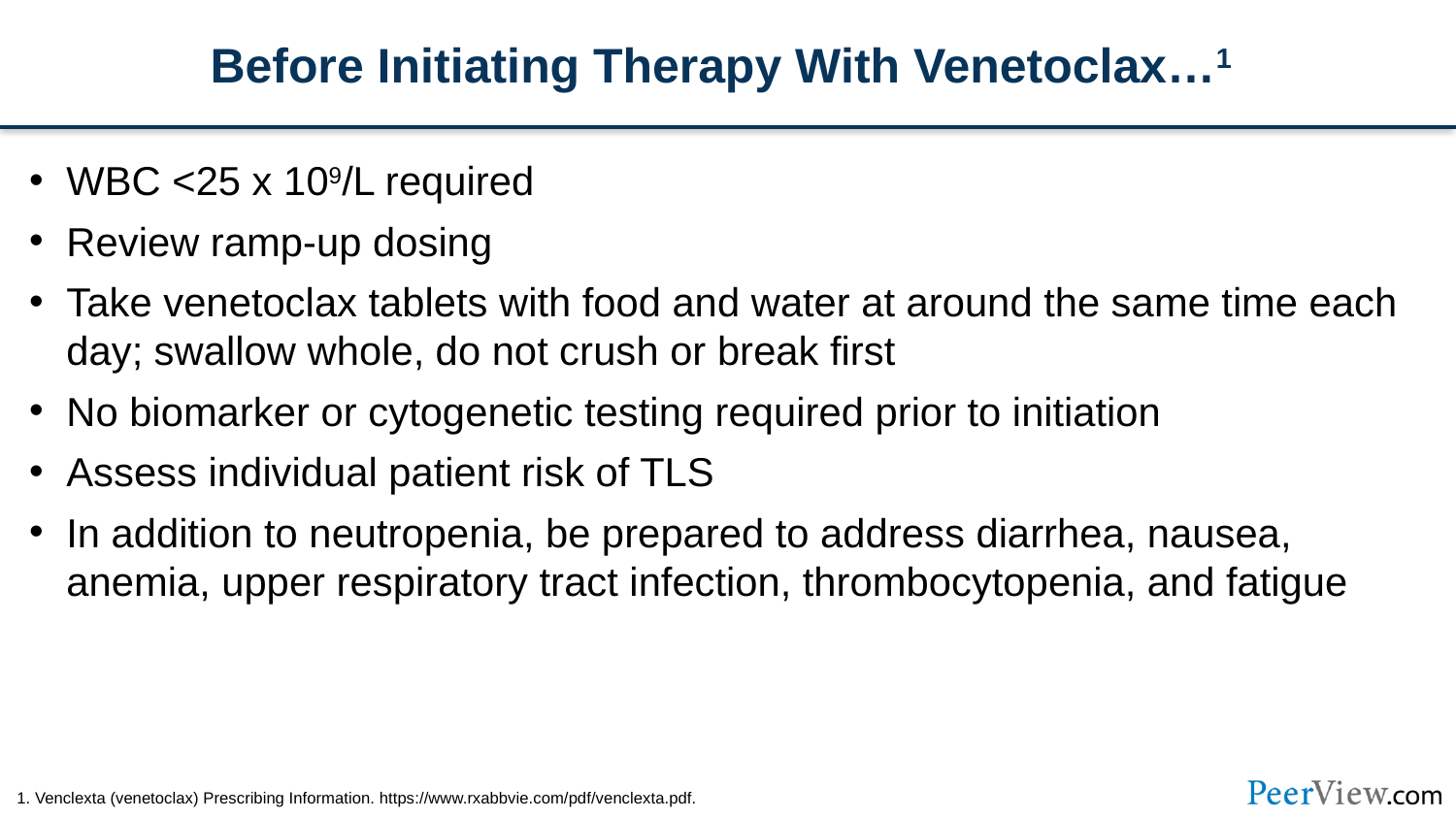

# Before Initiating Therapy With Venetoclax…1
WBC <25 x 109/L required
Review ramp-up dosing
Take venetoclax tablets with food and water at around the same time each day; swallow whole, do not crush or break first
No biomarker or cytogenetic testing required prior to initiation
Assess individual patient risk of TLS
In addition to neutropenia, be prepared to address diarrhea, nausea, anemia, upper respiratory tract infection, thrombocytopenia, and fatigue
1. Venclexta (venetoclax) Prescribing Information. https://www.rxabbvie.com/pdf/venclexta.pdf.